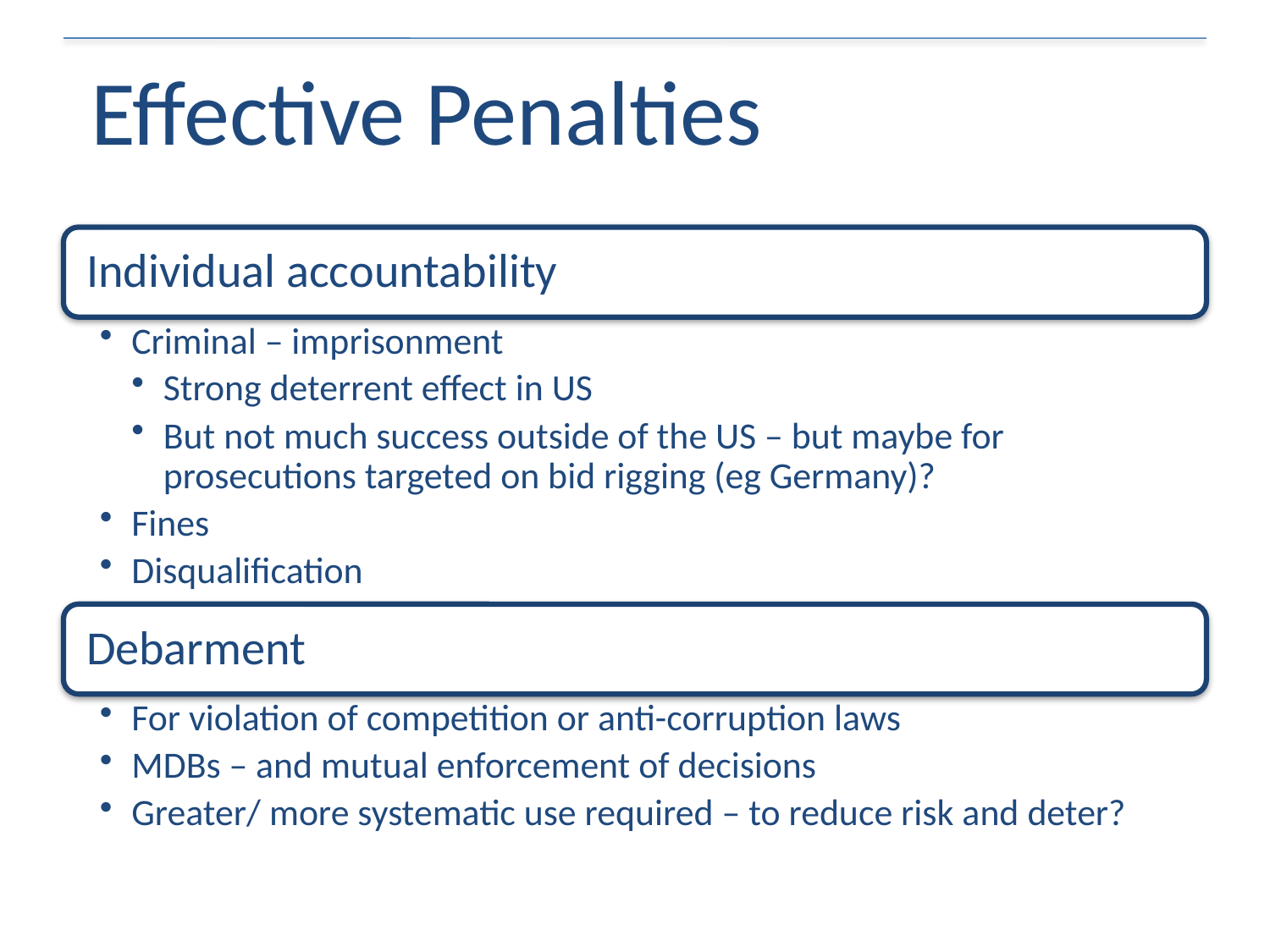

Effective Penalties
Individual accountability
Criminal – imprisonment
Strong deterrent effect in US
But not much success outside of the US – but maybe for prosecutions targeted on bid rigging (eg Germany)?
Fines
Disqualification
Debarment
For violation of competition or anti-corruption laws
MDBs – and mutual enforcement of decisions
Greater/ more systematic use required – to reduce risk and deter?